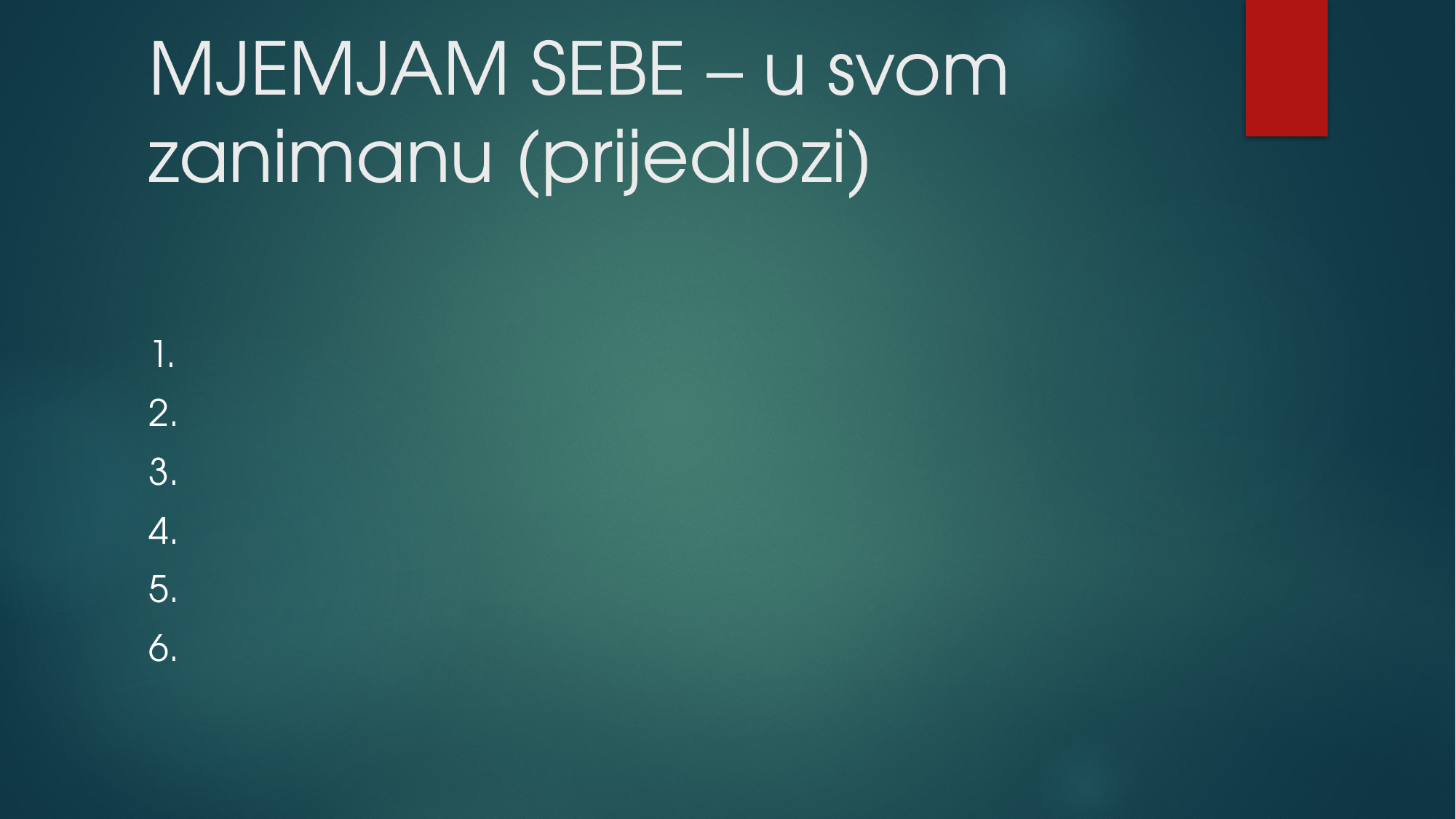

# MJEMJAM SEBE – u svom zanimanu (prijedlozi)
1.
2.
3.
4.
5.
6.